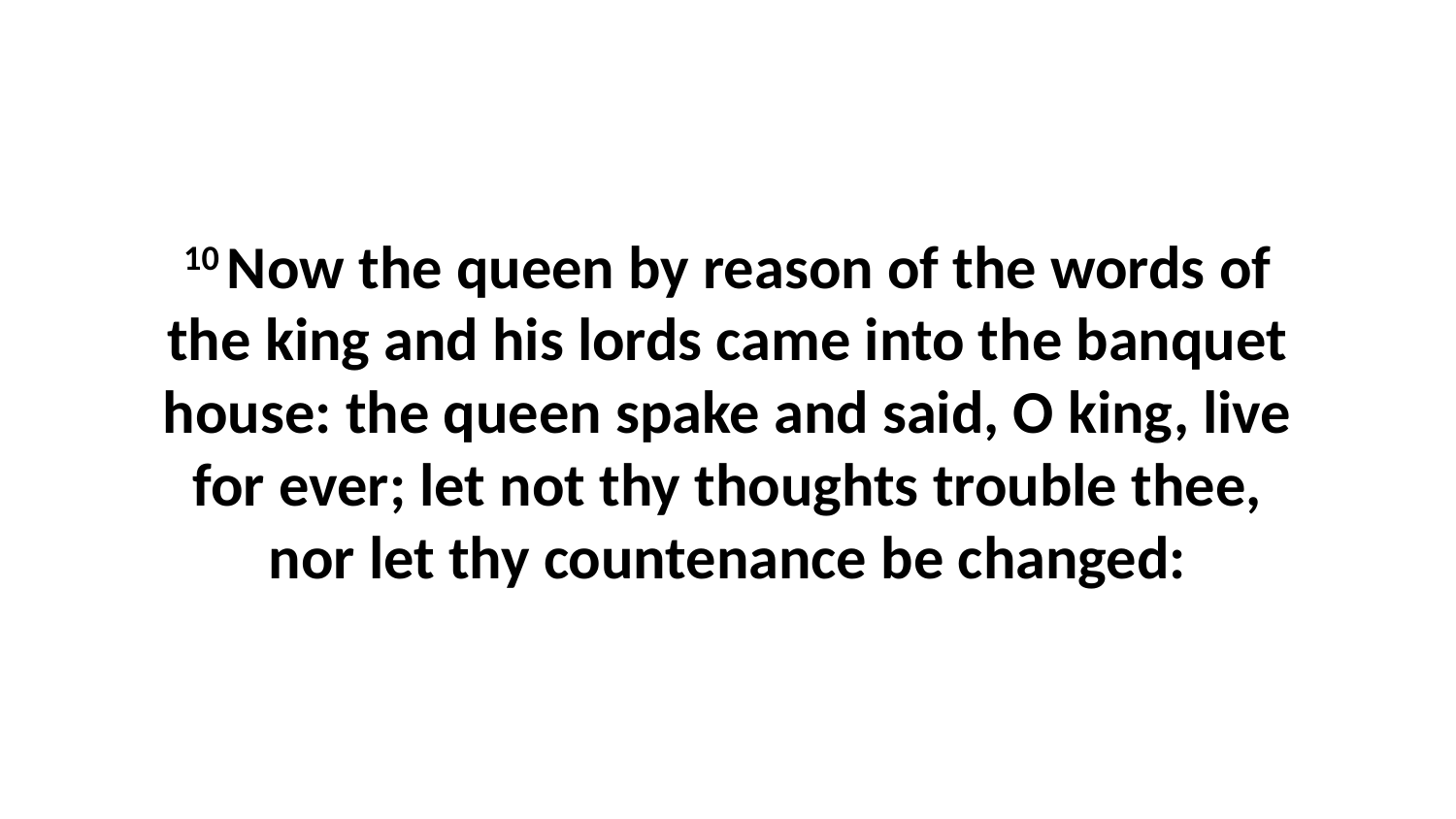

10 Now the queen by reason of the words of the king and his lords came into the banquet house: the queen spake and said, O king, live for ever; let not thy thoughts trouble thee, nor let thy countenance be changed: